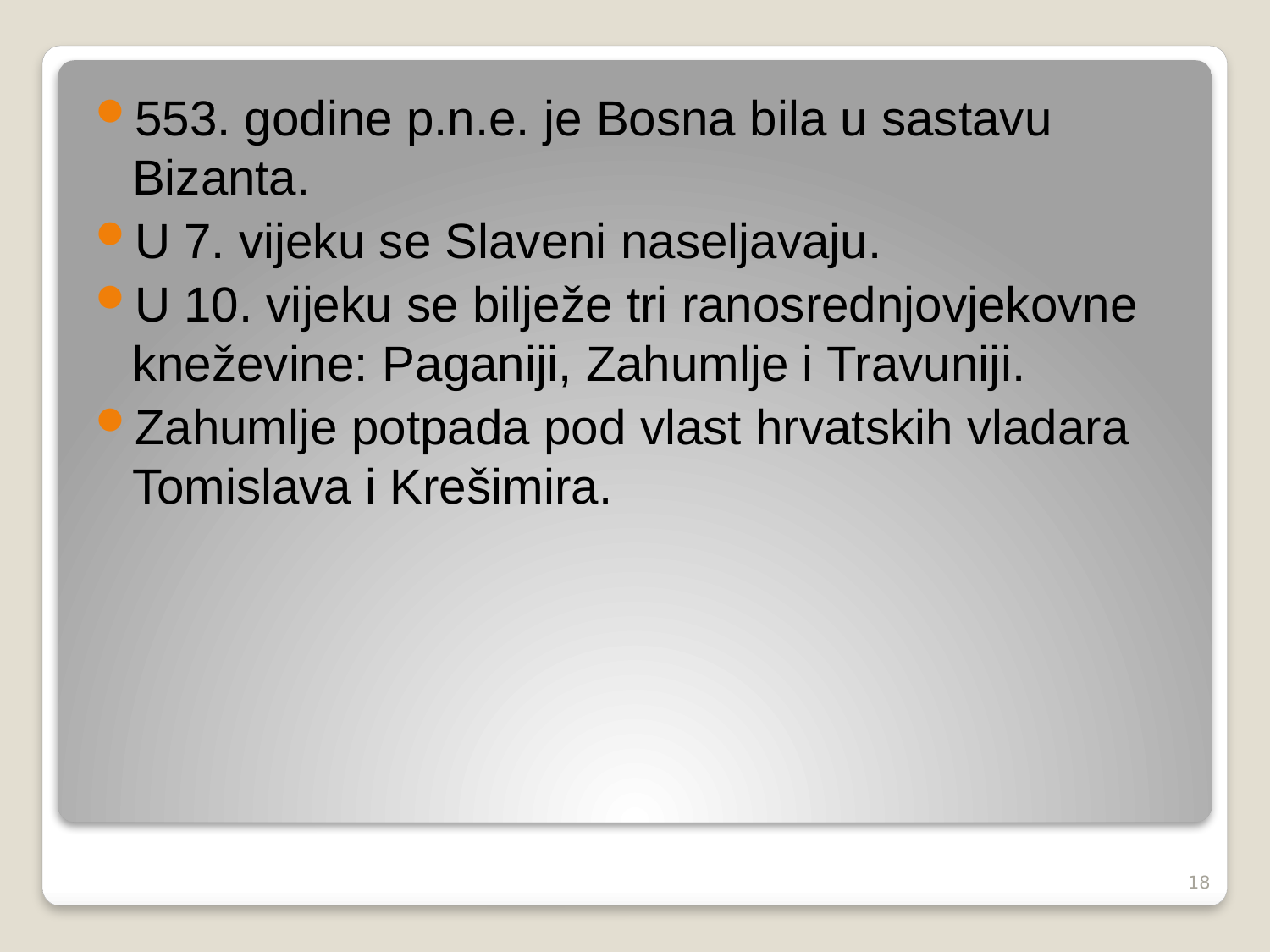

553. godine p.n.e. je Bosna bila u sastavu Bizanta.
U 7. vijeku se Slaveni naseljavaju.
U 10. vijeku se bilježe tri ranosrednjovjekovne kneževine: Paganiji, Zahumlje i Travuniji.
Zahumlje potpada pod vlast hrvatskih vladara Tomislava i Krešimira.

#
18